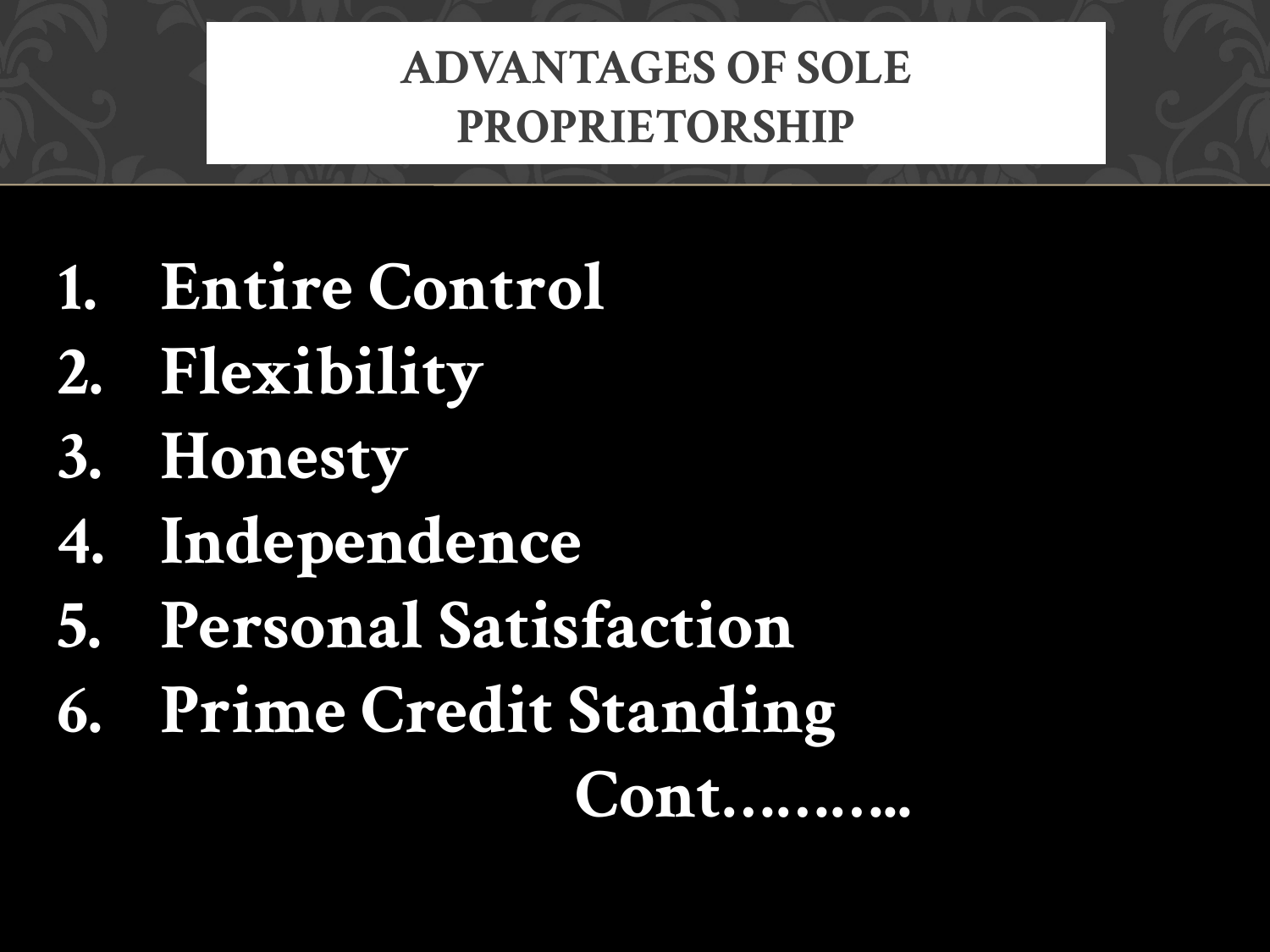

# ADVANTAGES OF SOLE PROPRIETORSHIP
Entire Control
Flexibility
Honesty
Independence
Personal Satisfaction
Prime Credit Standing
                                    Cont………..